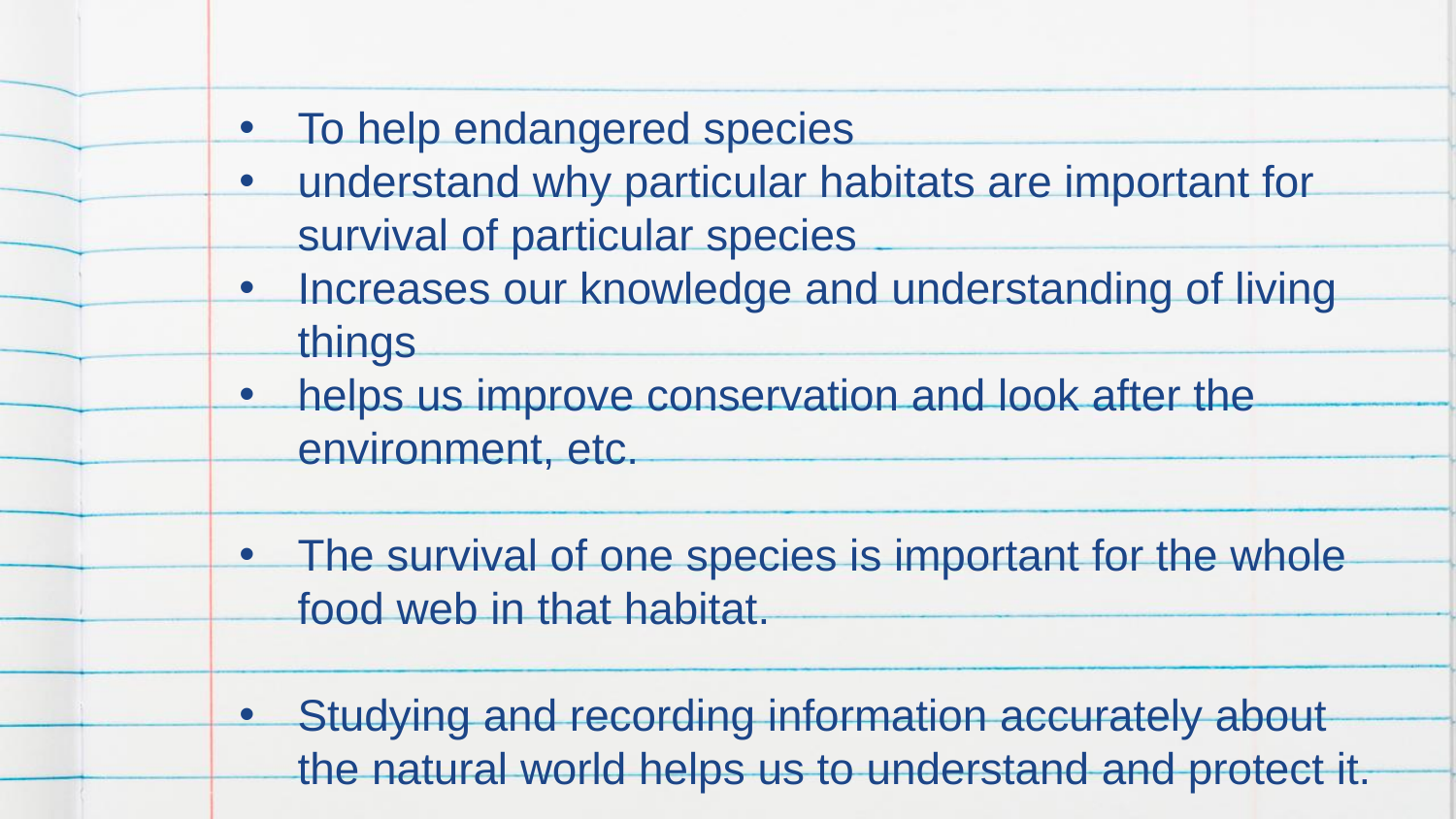

#
To help endangered species
understand why particular habitats are important for survival of particular species
Increases our knowledge and understanding of living things
helps us improve conservation and look after the environment, etc.

The survival of one species is important for the whole food web in that habitat.

Studying and recording information accurately about the natural world helps us to understand and protect it.